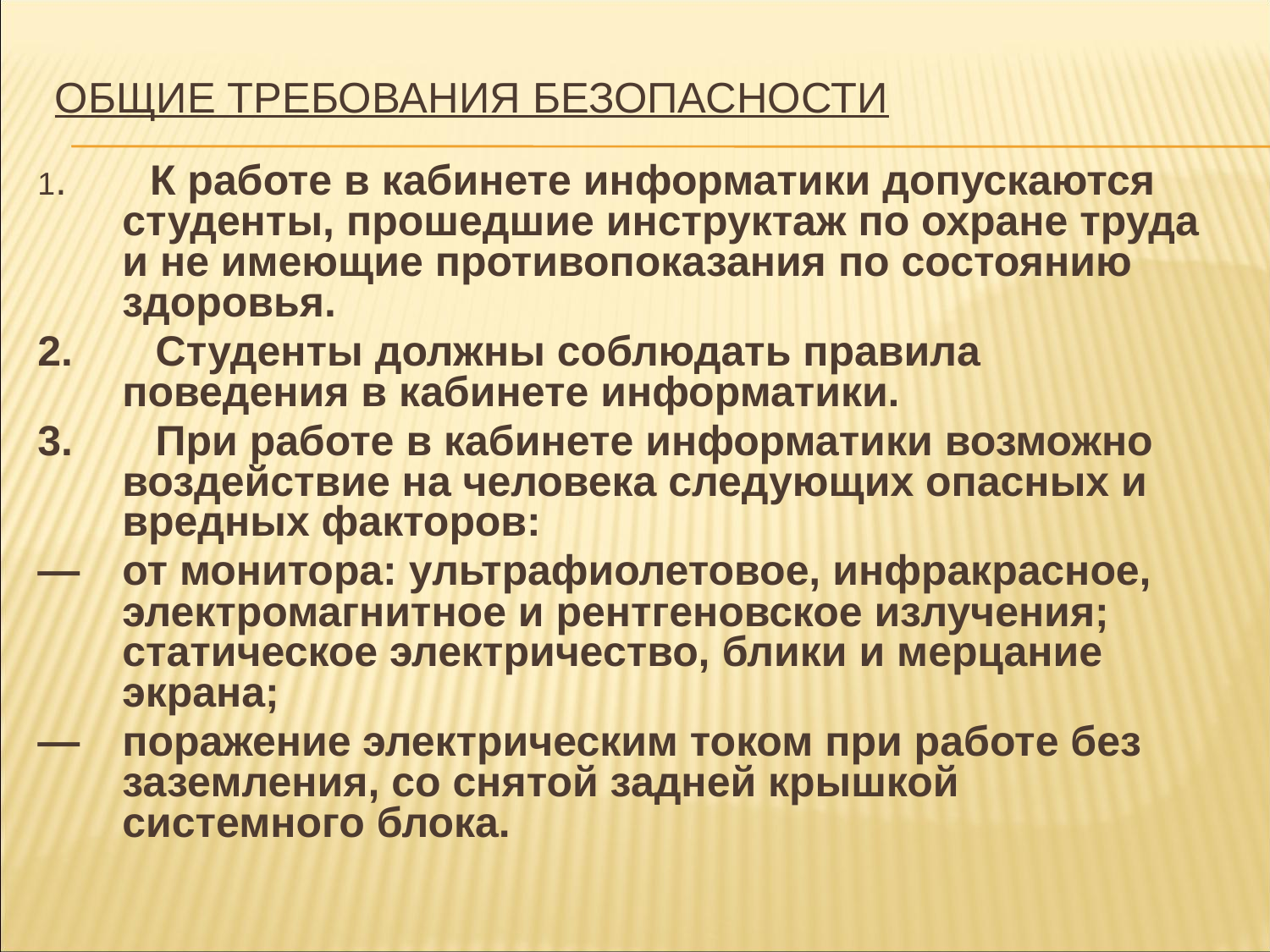

# Общие требования безопасности
1.       К работе в кабинете информатики допускаются студенты, прошедшие инструктаж по охране труда и не имеющие противопоказания по состоянию здоровья.
2.       Студенты должны соблюдать правила поведения в кабинете информатики.
3.       При работе в кабинете информатики возможно воздействие на человека следующих опасных и вредных факторов:
—	от монитора: ультрафиолетовое, инфракрасное, электромагнитное и рентгеновское излучения; статическое электричество, блики и мерцание экрана;
—	поражение электрическим током при работе без заземления, со снятой задней крышкой системного блока.